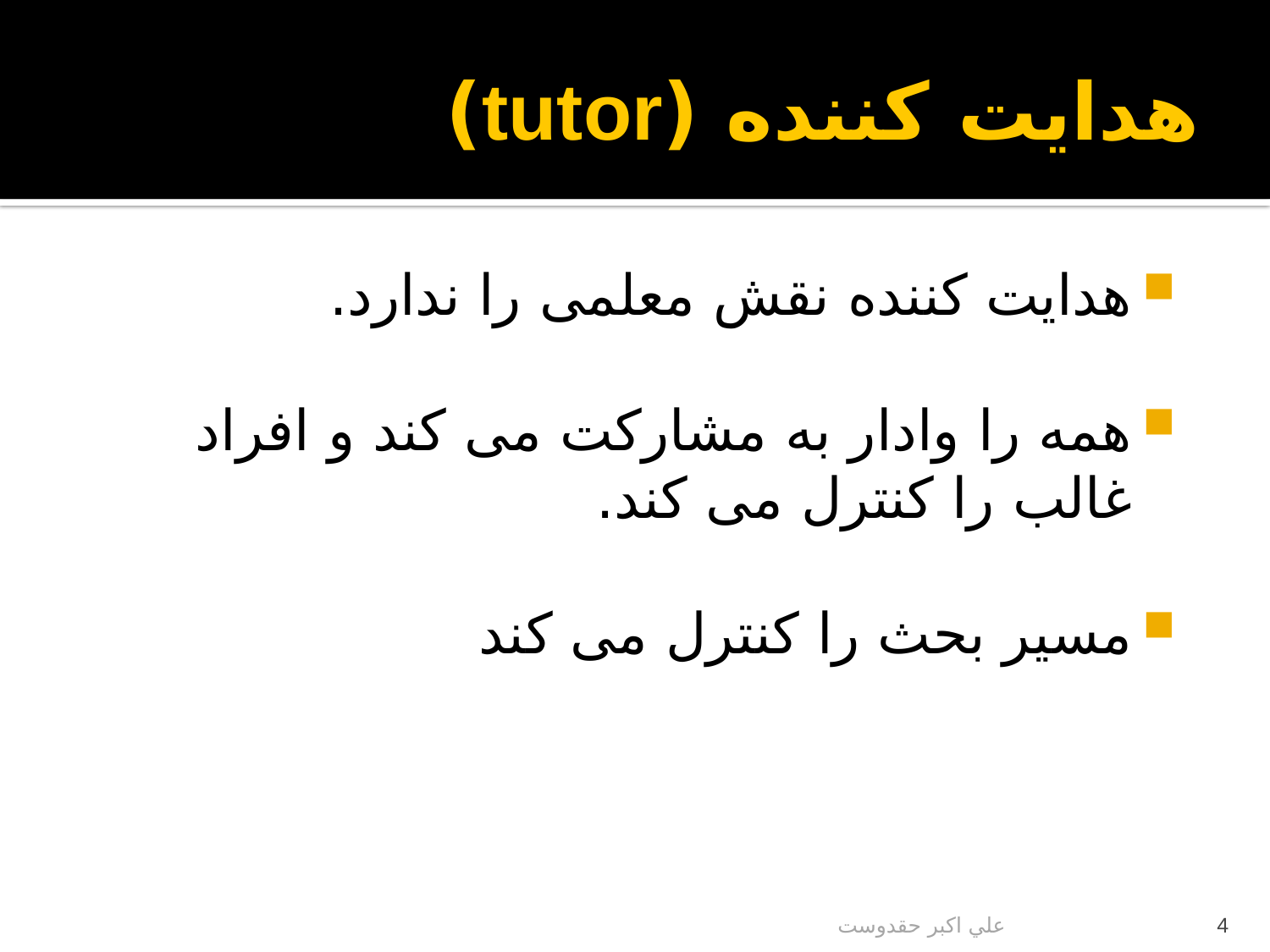

# هدایت کننده (tutor)
هدایت کننده نقش معلمی را ندارد.

همه را وادار به مشارکت می کند و افراد غالب را کنترل می کند.

مسیر بحث را کنترل می کند

علي اكبر حقدوست
4